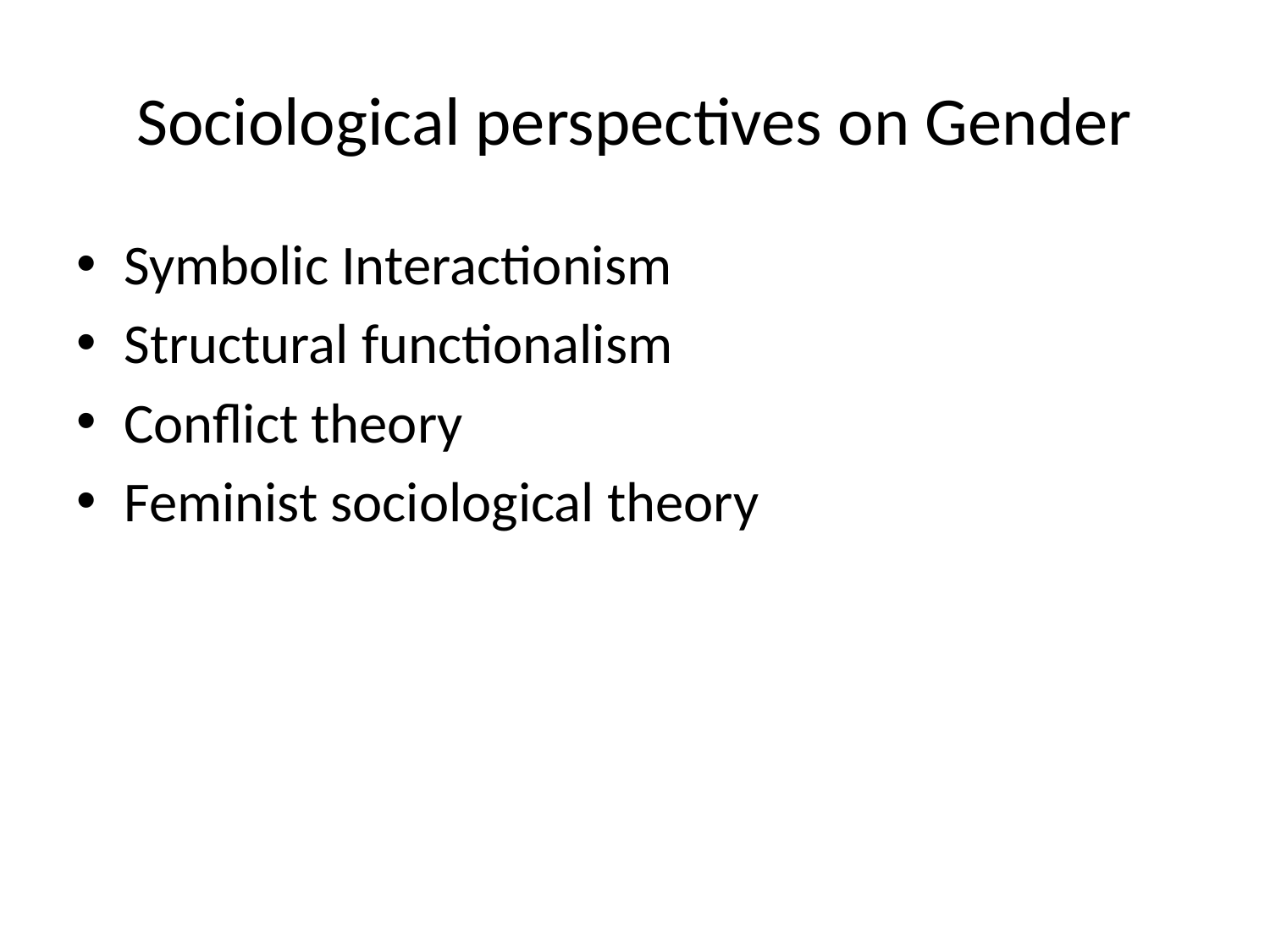

# Sociological perspectives on Gender
Symbolic Interactionism
Structural functionalism
Conflict theory
Feminist sociological theory